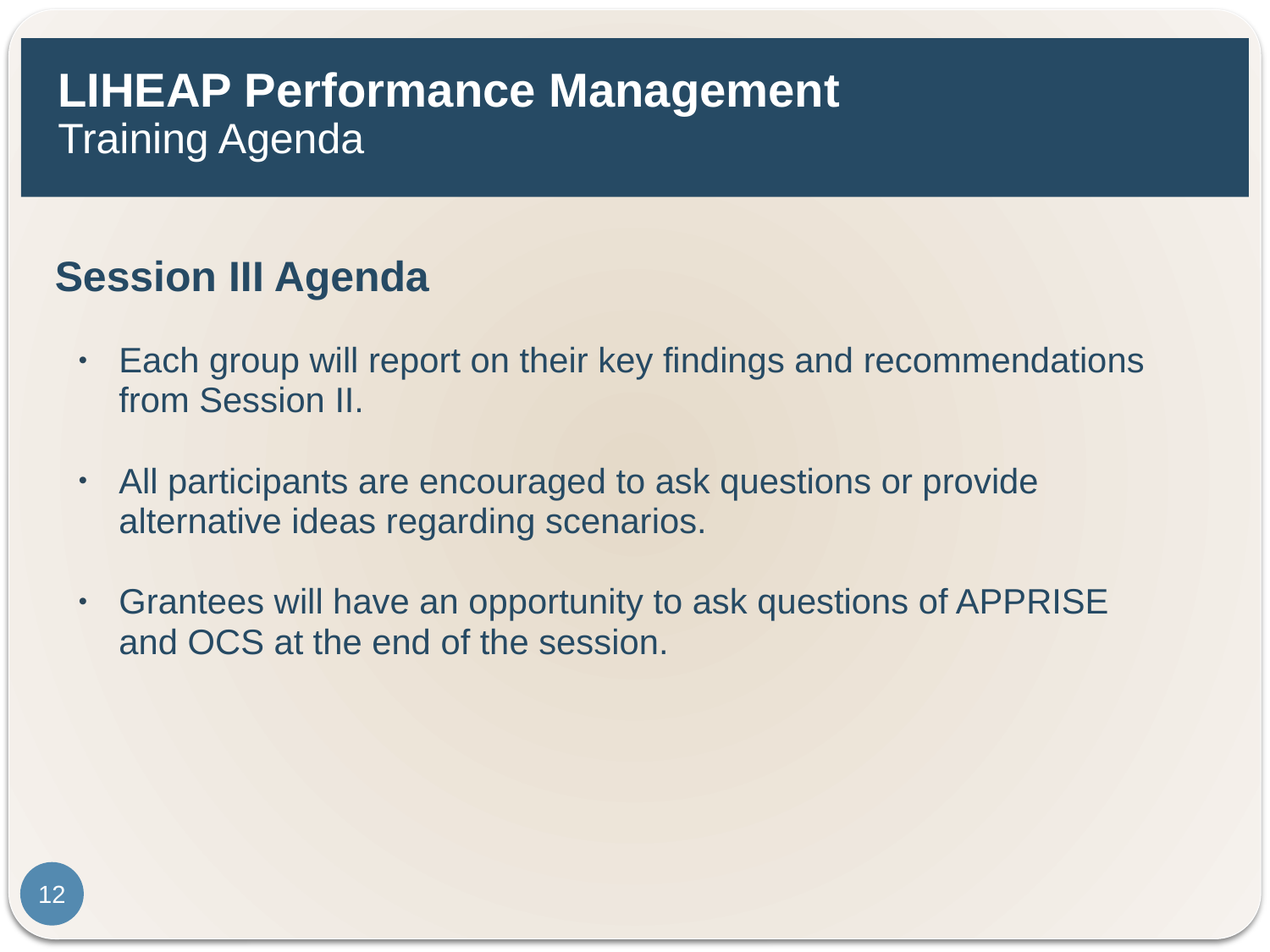

# LIHEAP Performance Management Training Agenda
Session III Agenda

Each group will report on their key findings and recommendations from Session II.

All participants are encouraged to ask questions or provide alternative ideas regarding scenarios.

Grantees will have an opportunity to ask questions of APPRISE   and OCS at the end of the session.

12